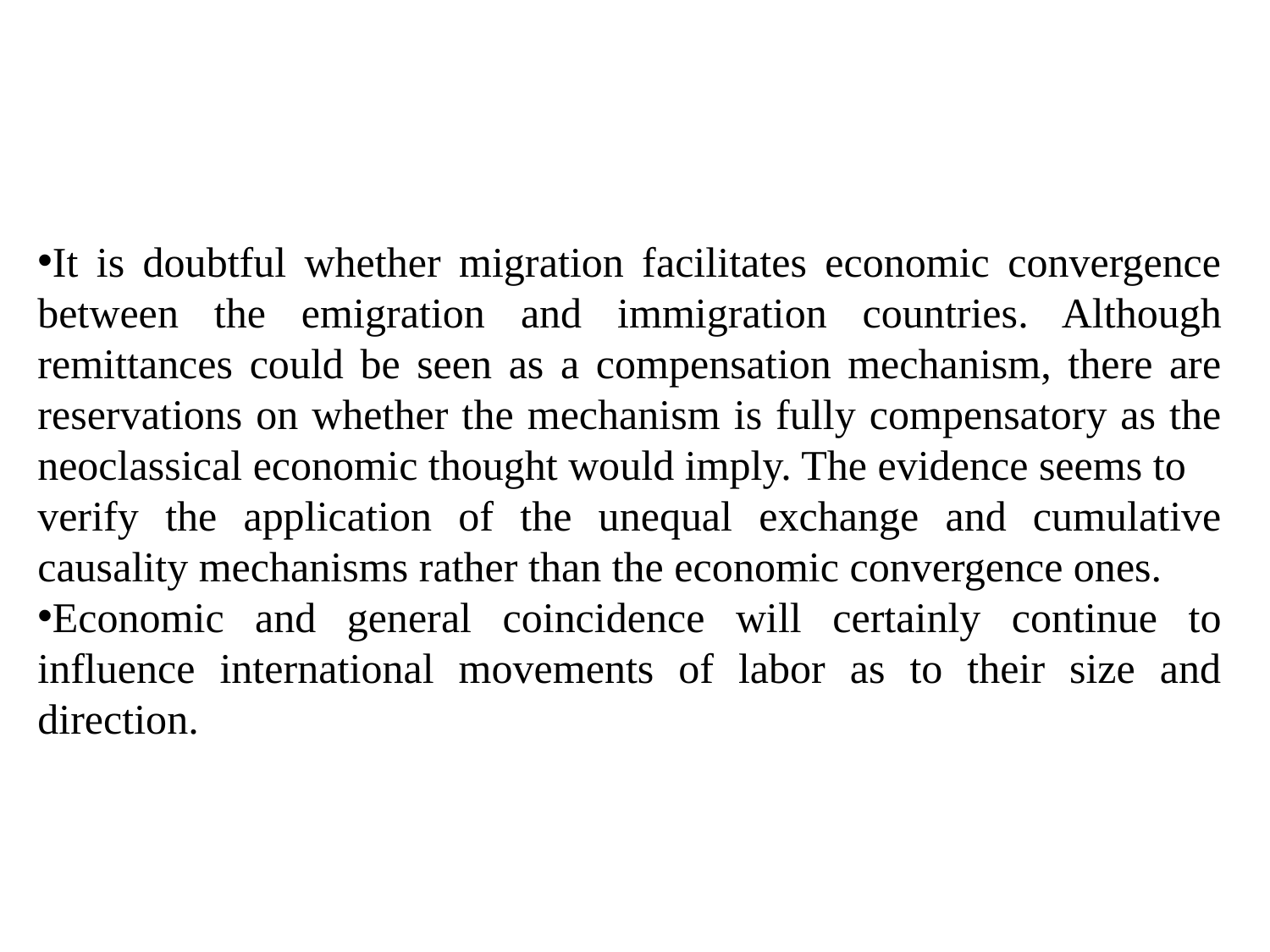

It is doubtful whether migration facilitates economic convergence between the emigration and immigration countries. Although remittances could be seen as a compensation mechanism, there are reservations on whether the mechanism is fully compensatory as the neoclassical economic thought would imply. The evidence seems to
verify the application of the unequal exchange and cumulative causality mechanisms rather than the economic convergence ones.
Economic and general coincidence will certainly continue to influence international movements of labor as to their size and direction.